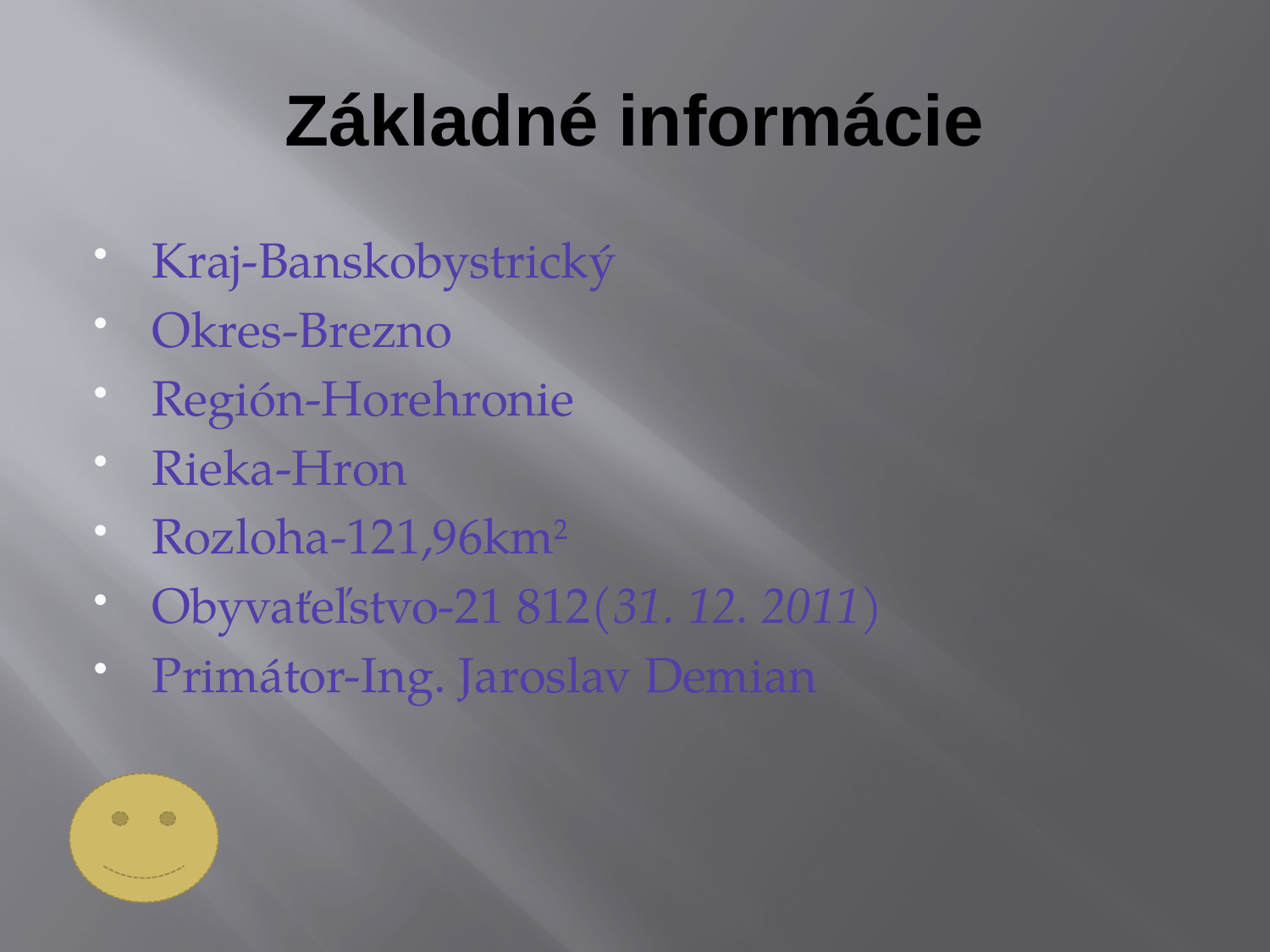

# Základné informácie
Kraj-Banskobystrický
Okres-Brezno
Región-Horehronie
Rieka-Hron
Rozloha-121,96km2
Obyvaťeľstvo-21 812(31. 12. 2011)
Primátor-Ing. Jaroslav Demian